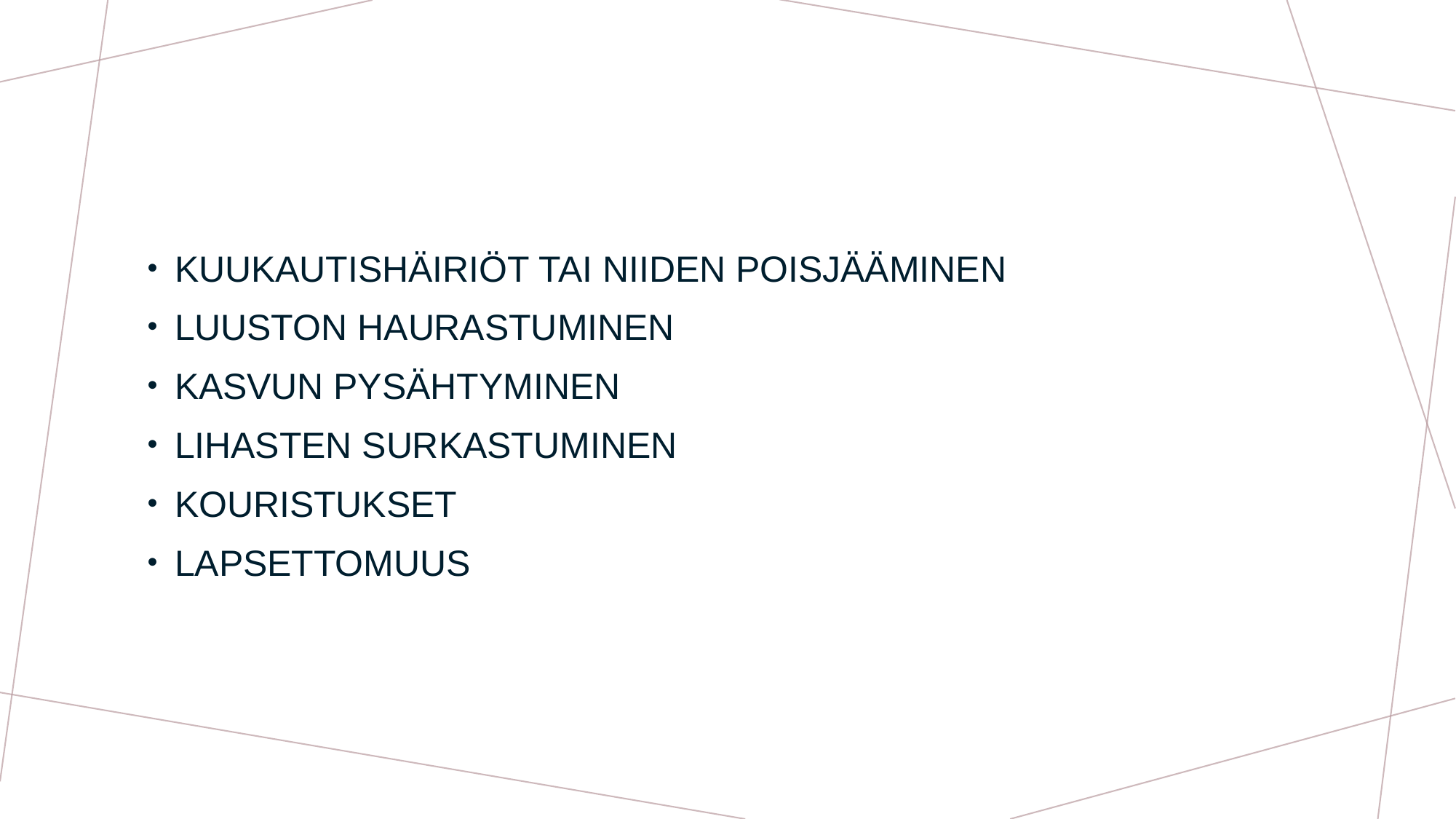

#
KUUKAUTISHÄIRIÖT TAI NIIDEN POISJÄÄMINEN
LUUSTON HAURASTUMINEN
KASVUN PYSÄHTYMINEN
LIHASTEN SURKASTUMINEN
KOURISTUKSET
LAPSETTOMUUS